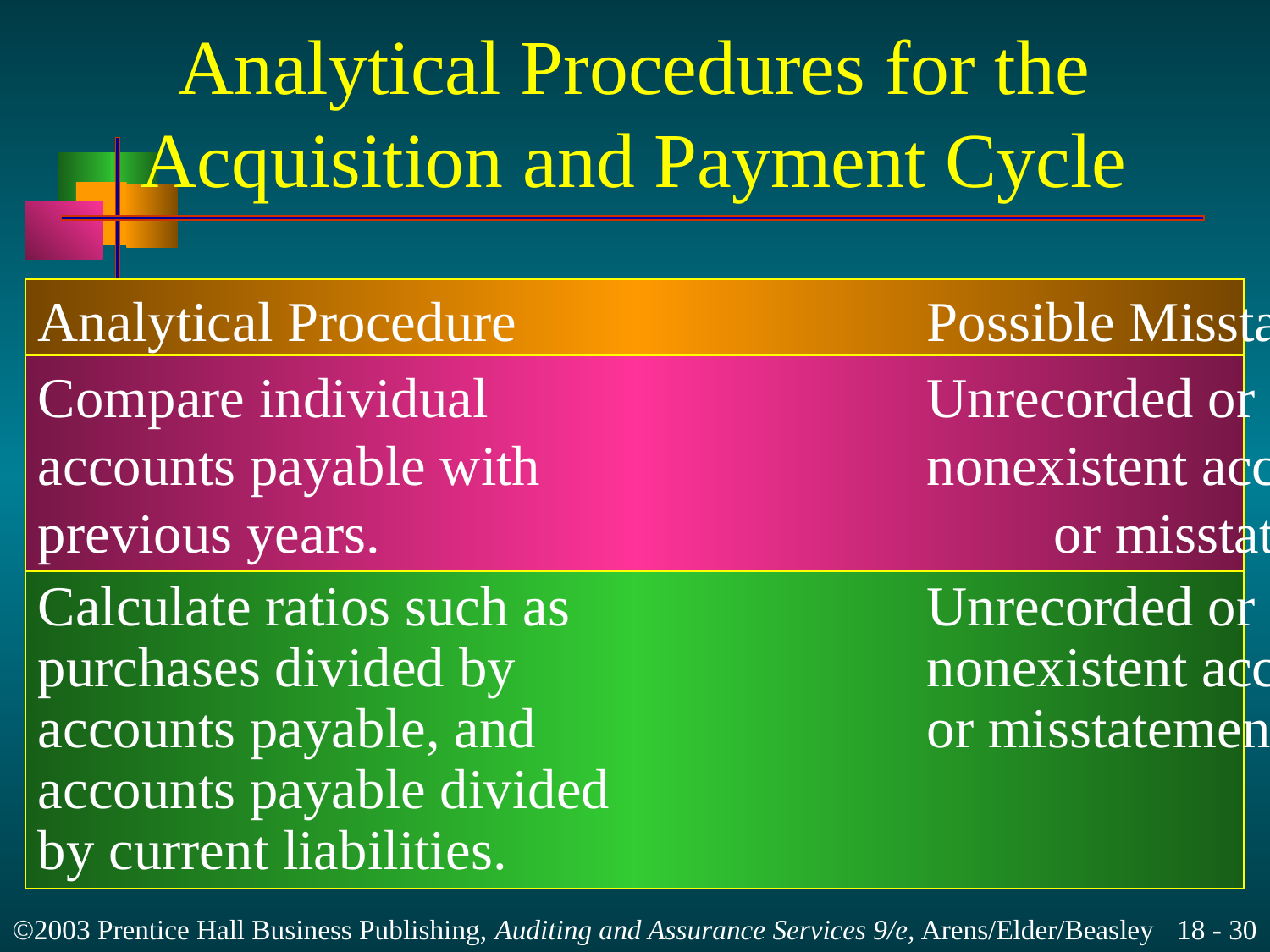

# Analytical Procedures for the Acquisition and Payment Cycle
Analytical Procedure				Possible Misstatement
Compare individual				Unrecorded or
accounts payable with				nonexistent accounts,
previous years.						or misstatements
Calculate ratios such as			Unrecorded or
purchases divided by				nonexistent accounts,
accounts payable, and				or misstatements
accounts payable divided
by current liabilities.